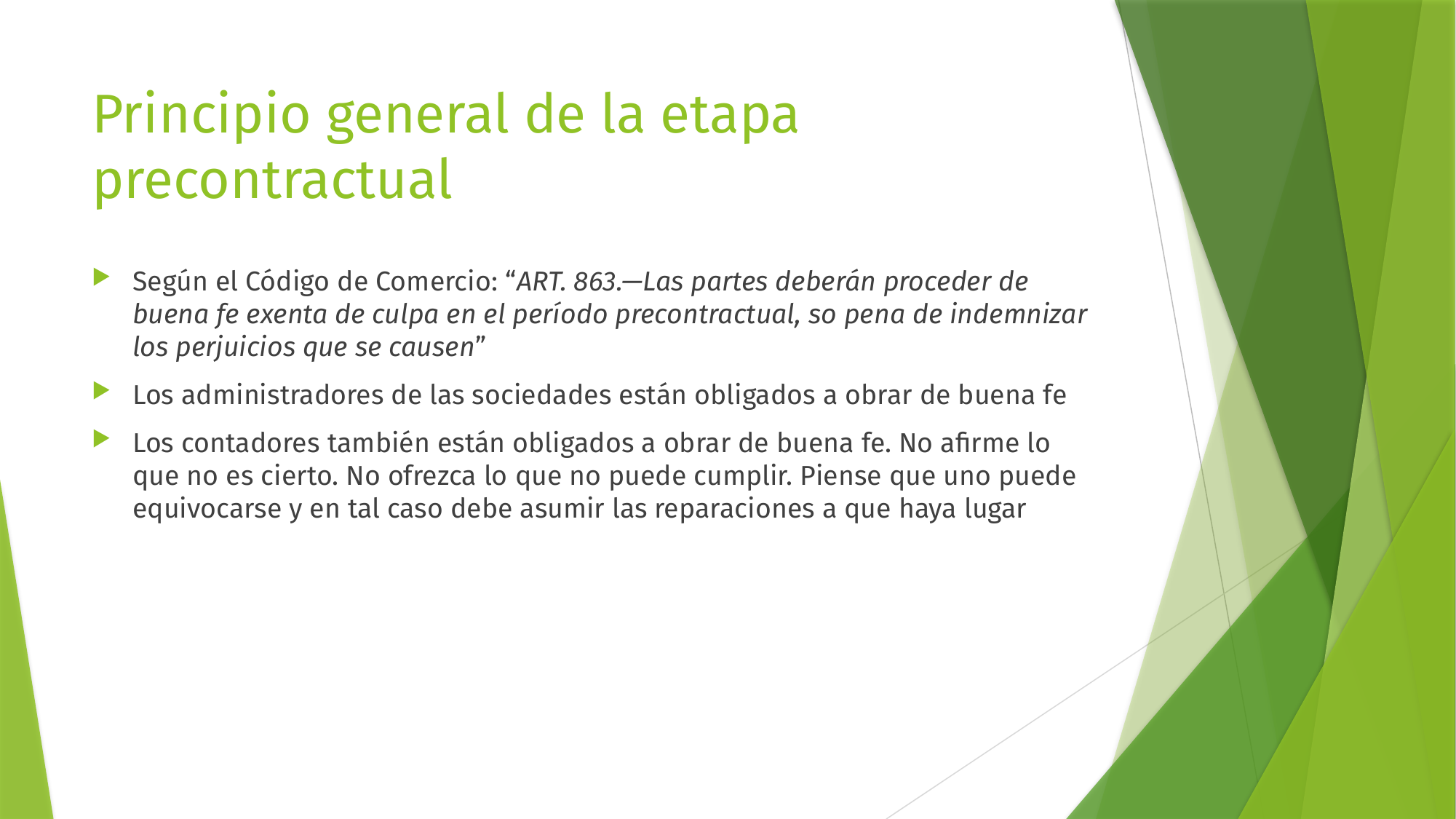

# Principio general de la etapa precontractual
Según el Código de Comercio: “ART. 863.—Las partes deberán proceder de buena fe exenta de culpa en el período precontractual, so pena de indemnizar los perjuicios que se causen”
Los administradores de las sociedades están obligados a obrar de buena fe
Los contadores también están obligados a obrar de buena fe. No afirme lo que no es cierto. No ofrezca lo que no puede cumplir. Piense que uno puede equivocarse y en tal caso debe asumir las reparaciones a que haya lugar